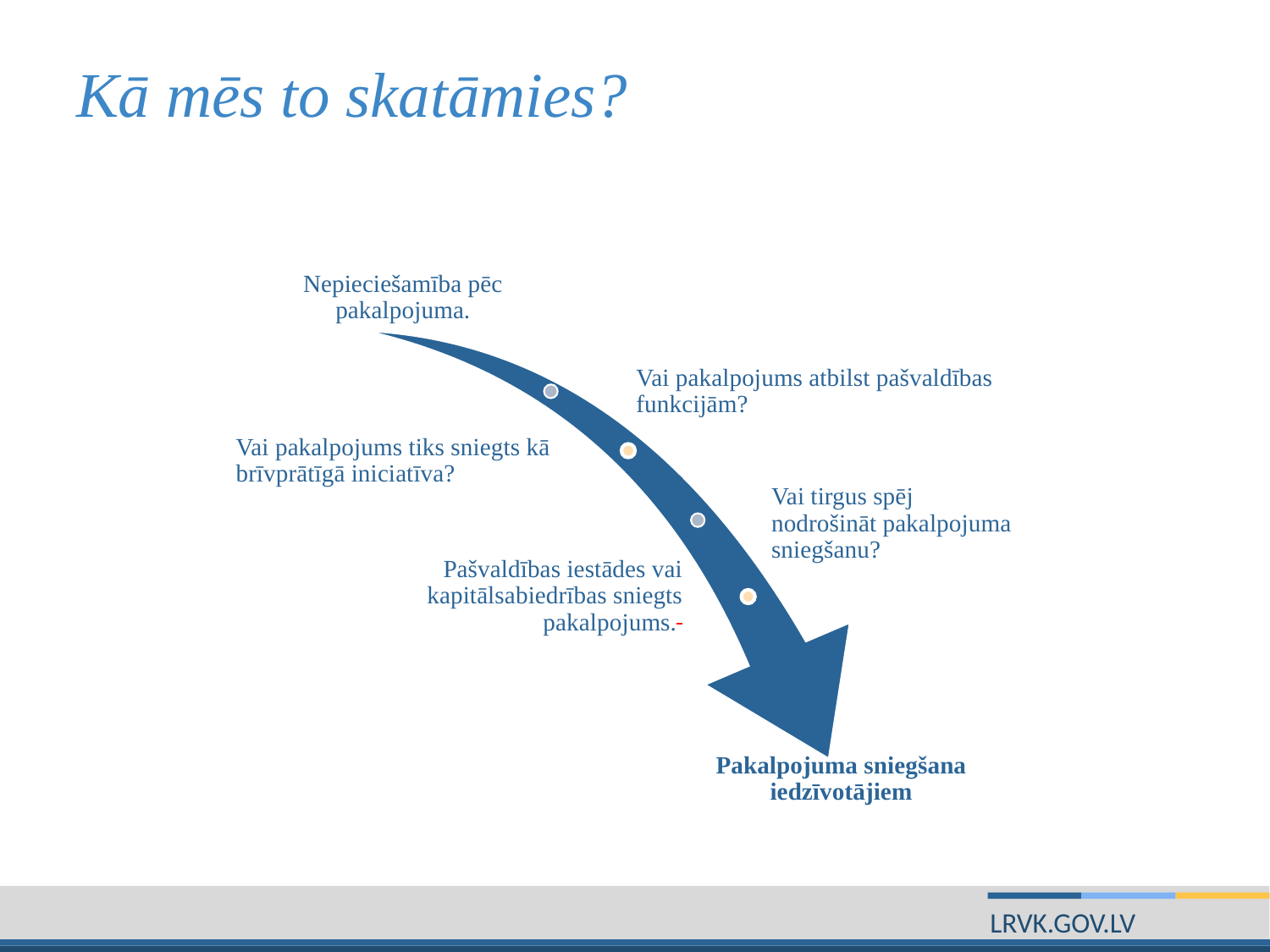

# Kā mēs to skatāmies?
Nepieciešamība pēc pakalpojuma.
Vai pakalpojums atbilst pašvaldības funkcijām?
Vai pakalpojums tiks sniegts kā brīvprātīgā iniciatīva?
Vai tirgus spēj nodrošināt pakalpojuma sniegšanu?
Pašvaldības iestādes vai kapitālsabiedrības sniegts pakalpojums.
Pakalpojuma sniegšana iedzīvotājiem